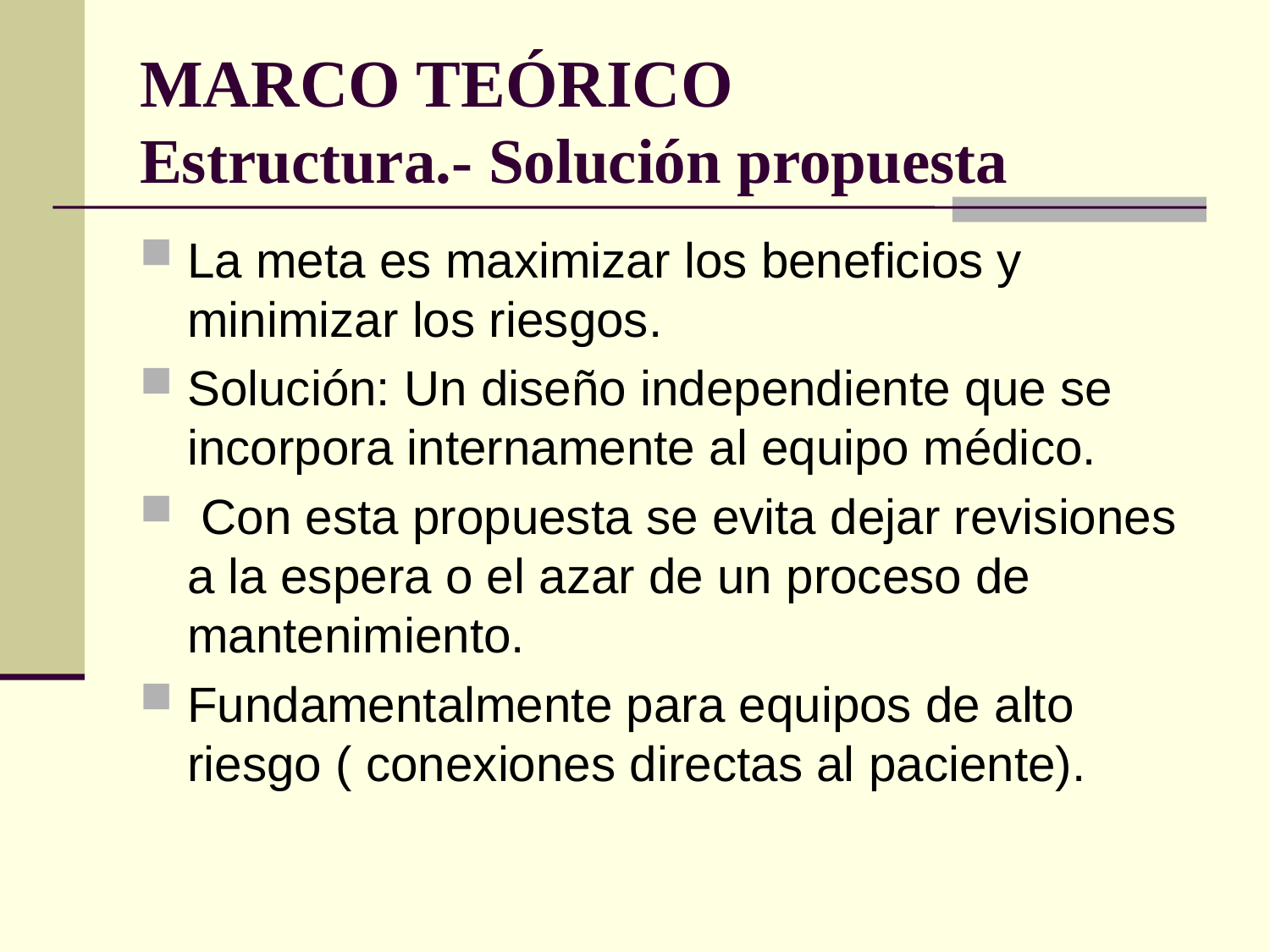

# MARCO TEÓRICO Estructura.- Solución propuesta
La meta es maximizar los beneficios y minimizar los riesgos.
Solución: Un diseño independiente que se incorpora internamente al equipo médico.
 Con esta propuesta se evita dejar revisiones a la espera o el azar de un proceso de mantenimiento.
Fundamentalmente para equipos de alto riesgo ( conexiones directas al paciente).